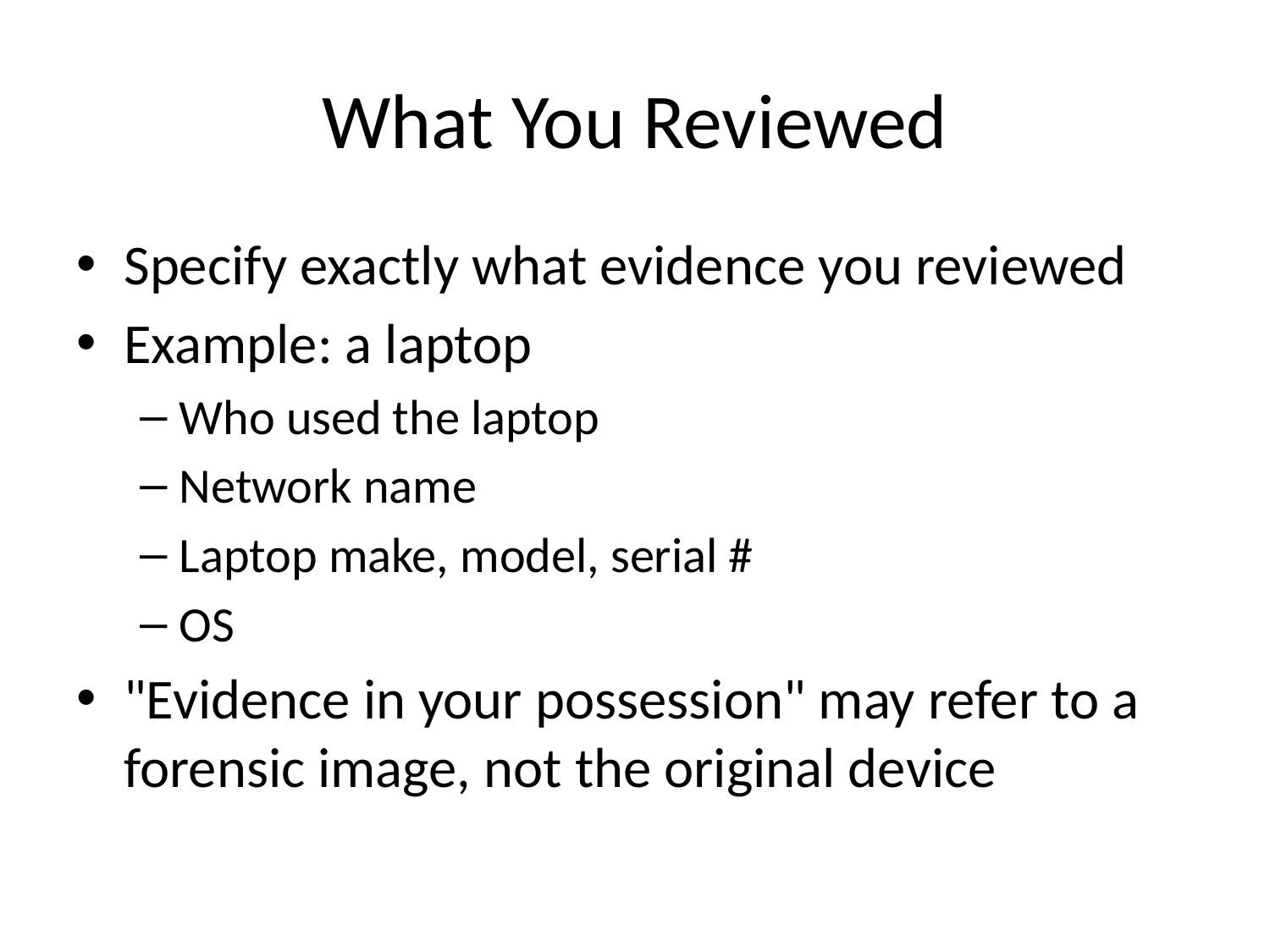

# What You Reviewed
Specify exactly what evidence you reviewed
Example: a laptop
Who used the laptop
Network name
Laptop make, model, serial #
OS
"Evidence in your possession" may refer to a forensic image, not the original device